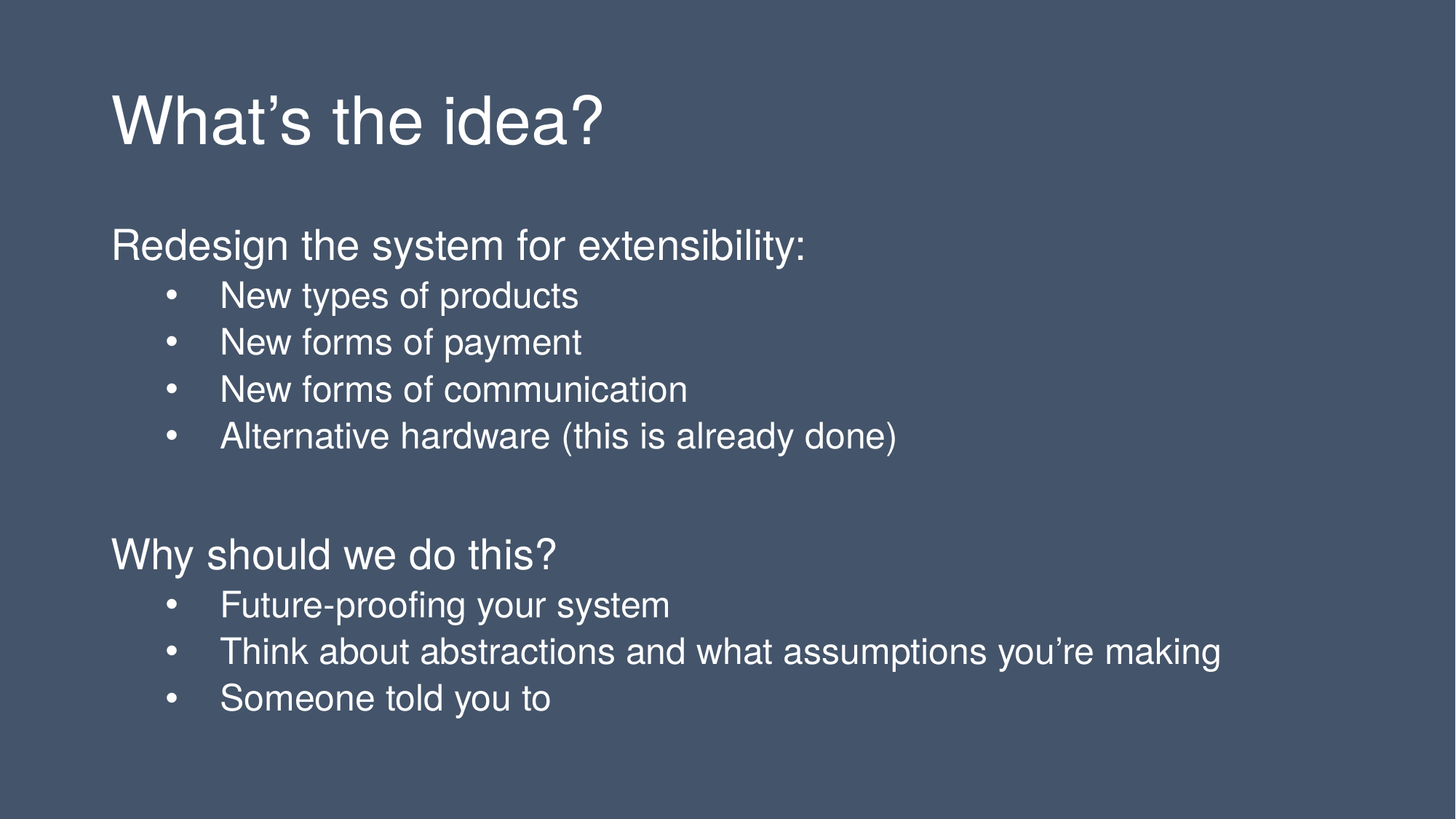

# What’s the idea?
Redesign the system for extensibility:
New types of products
New forms of payment
New forms of communication
Alternative hardware (this is already done)

Why should we do this?
Future-proofing your system
Think about abstractions and what assumptions you’re making
Someone told you to